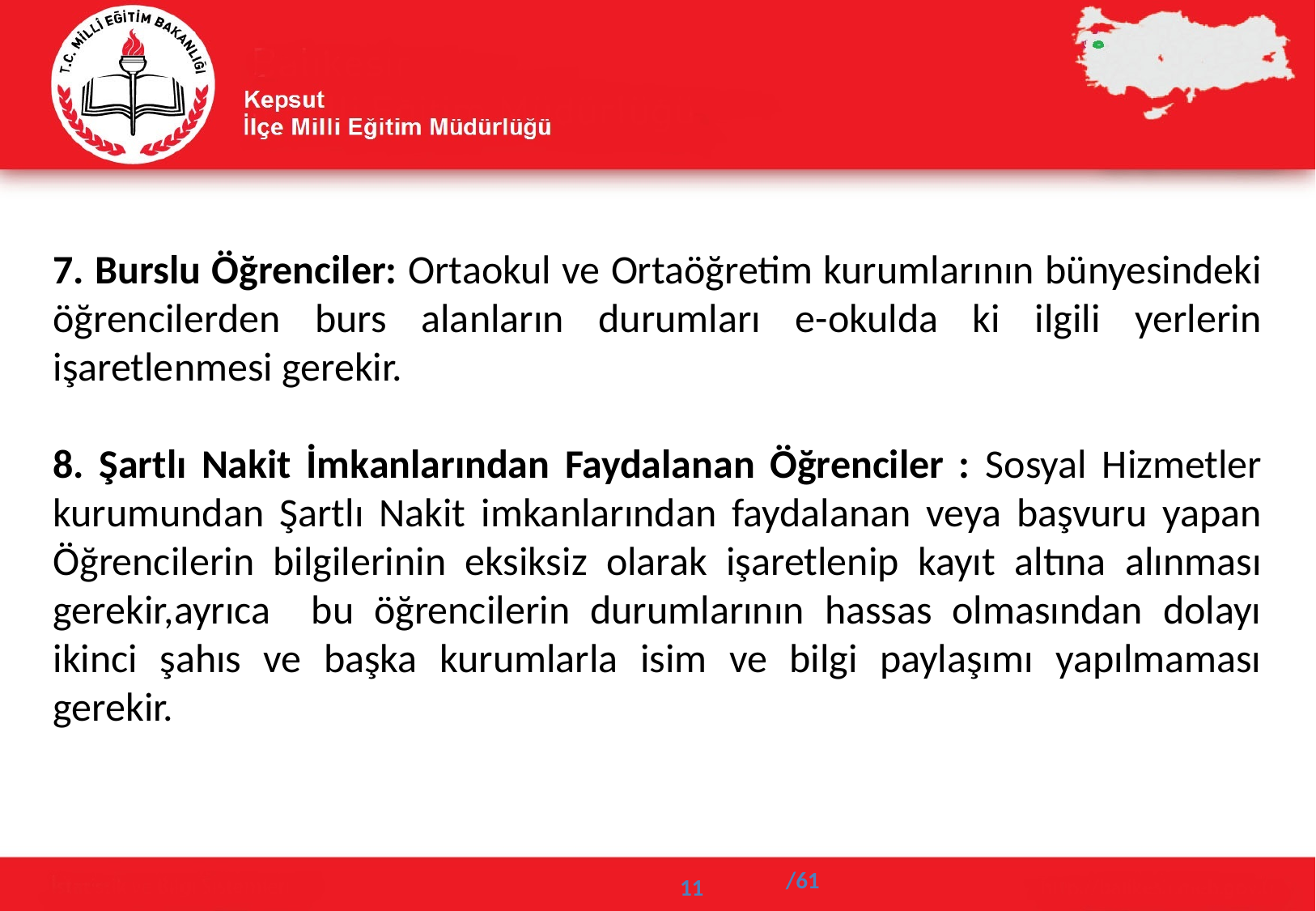

7. Burslu Öğrenciler: Ortaokul ve Ortaöğretim kurumlarının bünyesindeki öğrencilerden burs alanların durumları e-okulda ki ilgili yerlerin işaretlenmesi gerekir.

8. Şartlı Nakit İmkanlarından Faydalanan Öğrenciler : Sosyal Hizmetler kurumundan Şartlı Nakit imkanlarından faydalanan veya başvuru yapan Öğrencilerin bilgilerinin eksiksiz olarak işaretlenip kayıt altına alınması gerekir,ayrıca  bu öğrencilerin durumlarının hassas olmasından dolayı ikinci şahıs ve başka kurumlarla isim ve bilgi paylaşımı yapılmaması gerekir.